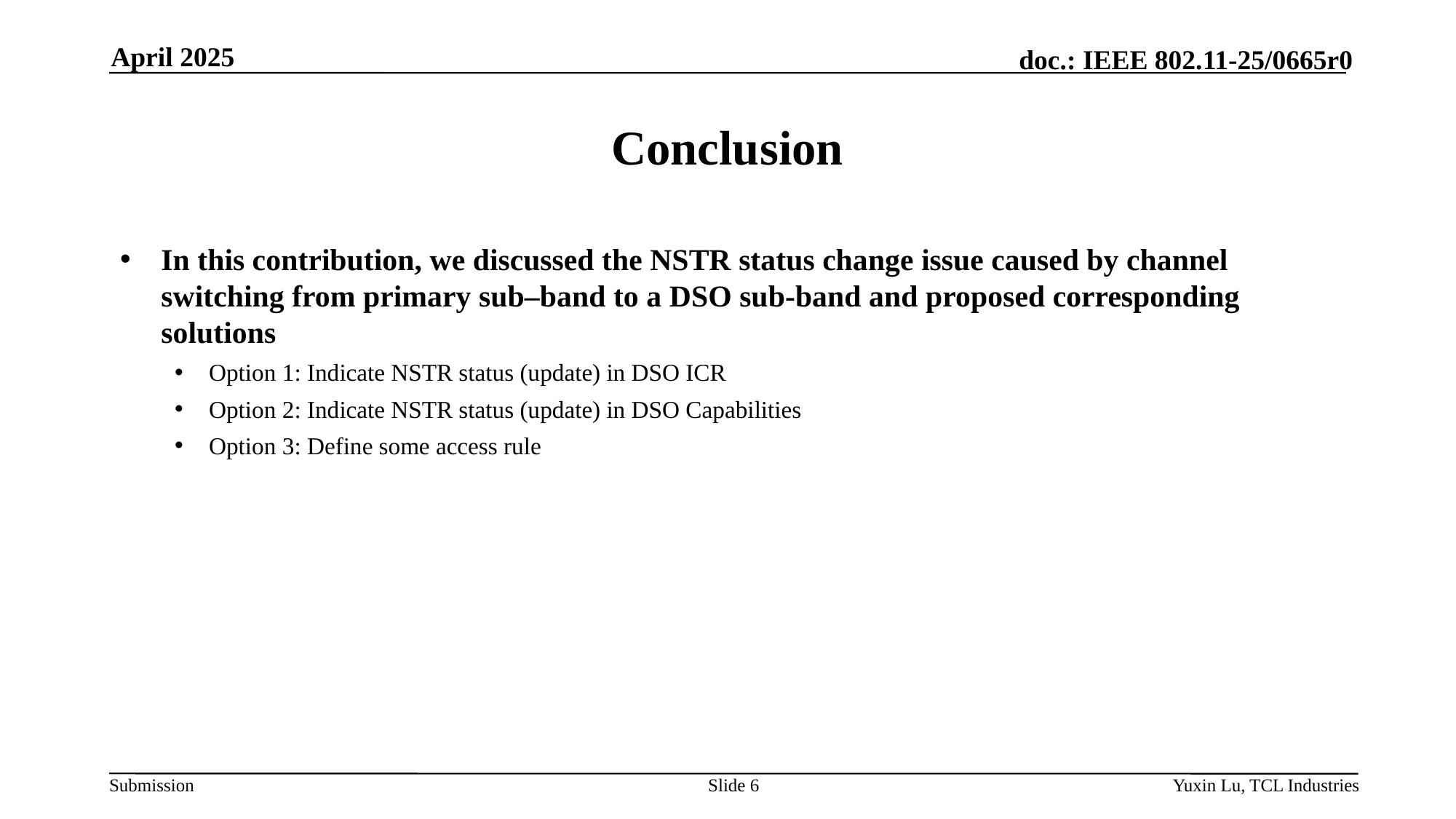

April 2025
# Conclusion
In this contribution, we discussed the NSTR status change issue caused by channel switching from primary sub–band to a DSO sub-band and proposed corresponding solutions
Option 1: Indicate NSTR status (update) in DSO ICR
Option 2: Indicate NSTR status (update) in DSO Capabilities
Option 3: Define some access rule
Slide 6
Yuxin Lu, TCL Industries